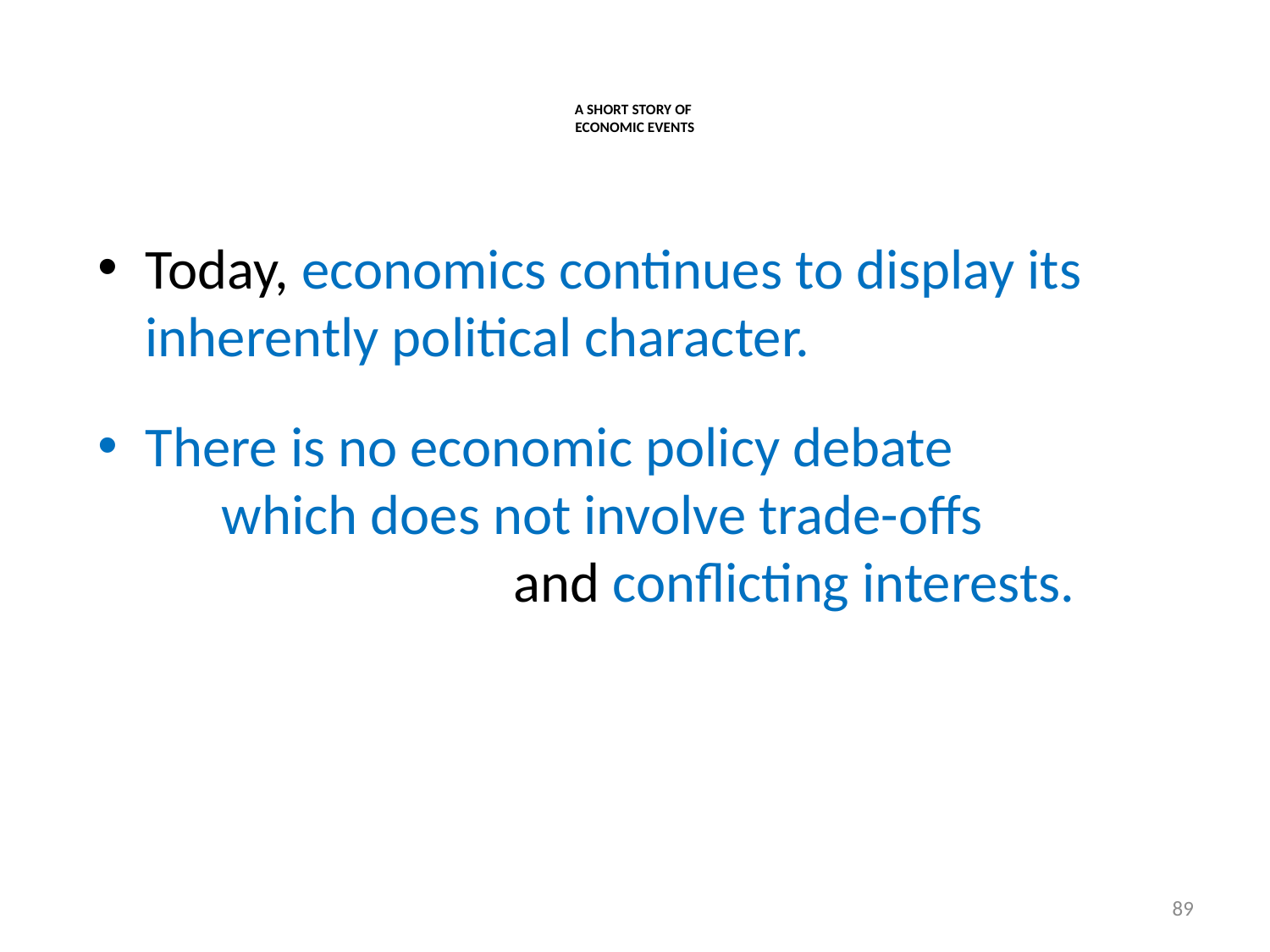

# A SHORT STORY OF ECONOMIC EVENTS
Today, economics continues to display its inherently political character.
There is no economic policy debate                        which does not involve trade-offs                                            and conflicting interests.

89